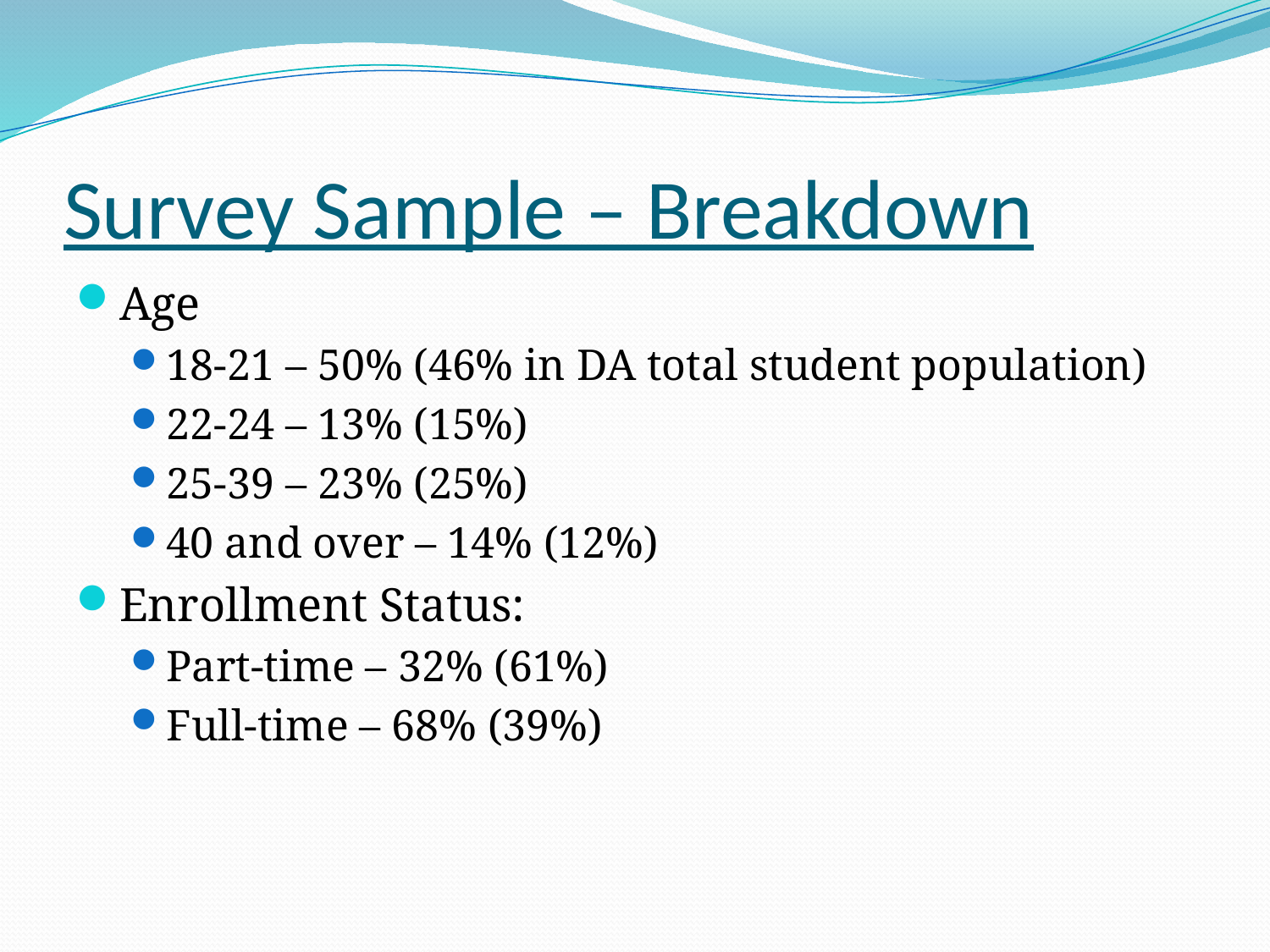

# Survey Sample – Breakdown
Age
18-21 – 50% (46% in DA total student population)
22-24 – 13% (15%)
25-39 – 23% (25%)
40 and over – 14% (12%)
Enrollment Status:
Part-time – 32% (61%)
Full-time – 68% (39%)